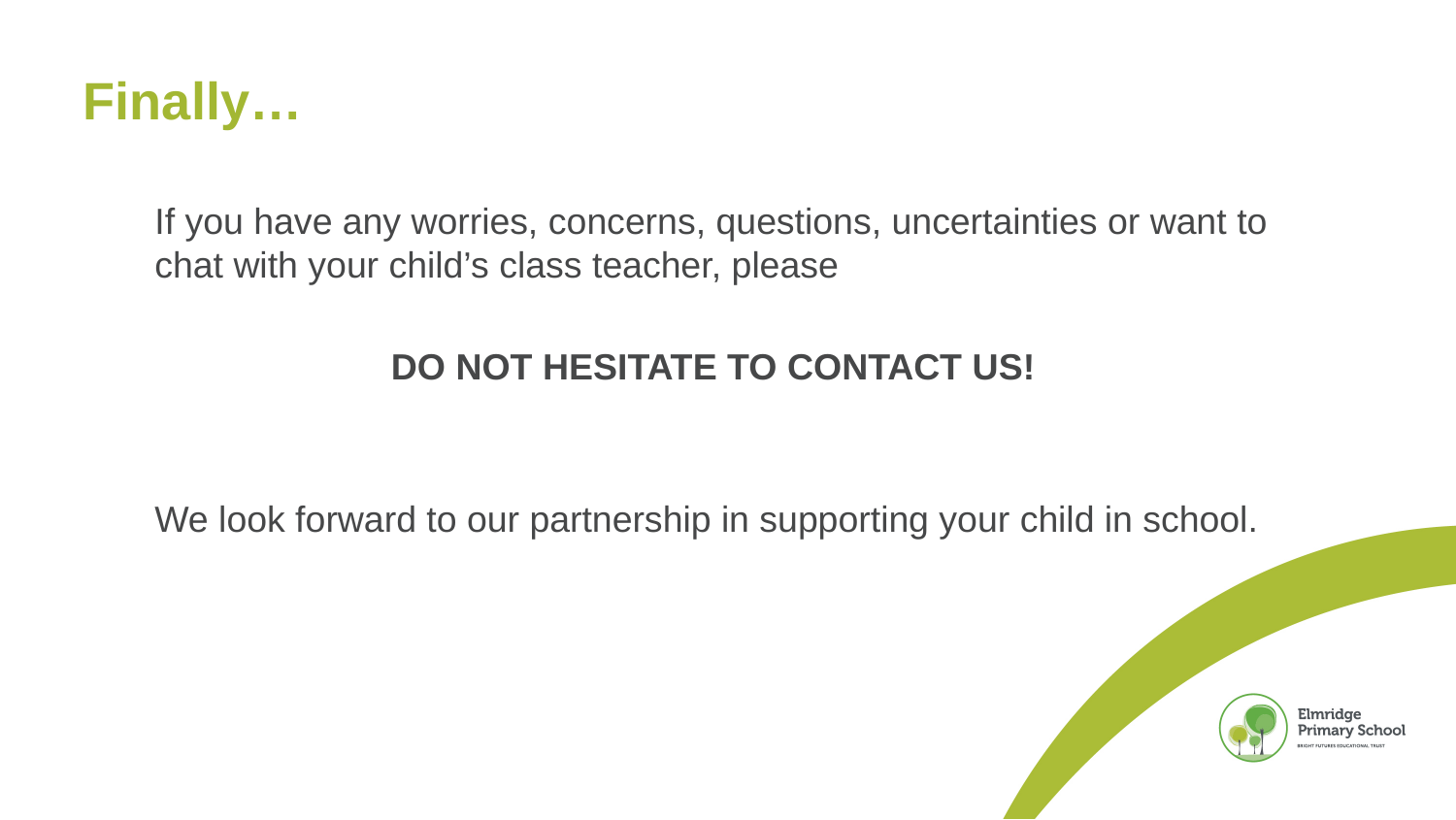

# Finally…
If you have any worries, concerns, questions, uncertainties or want to chat with your child’s class teacher, please

DO NOT HESITATE TO CONTACT US!

We look forward to our partnership in supporting your child in school.